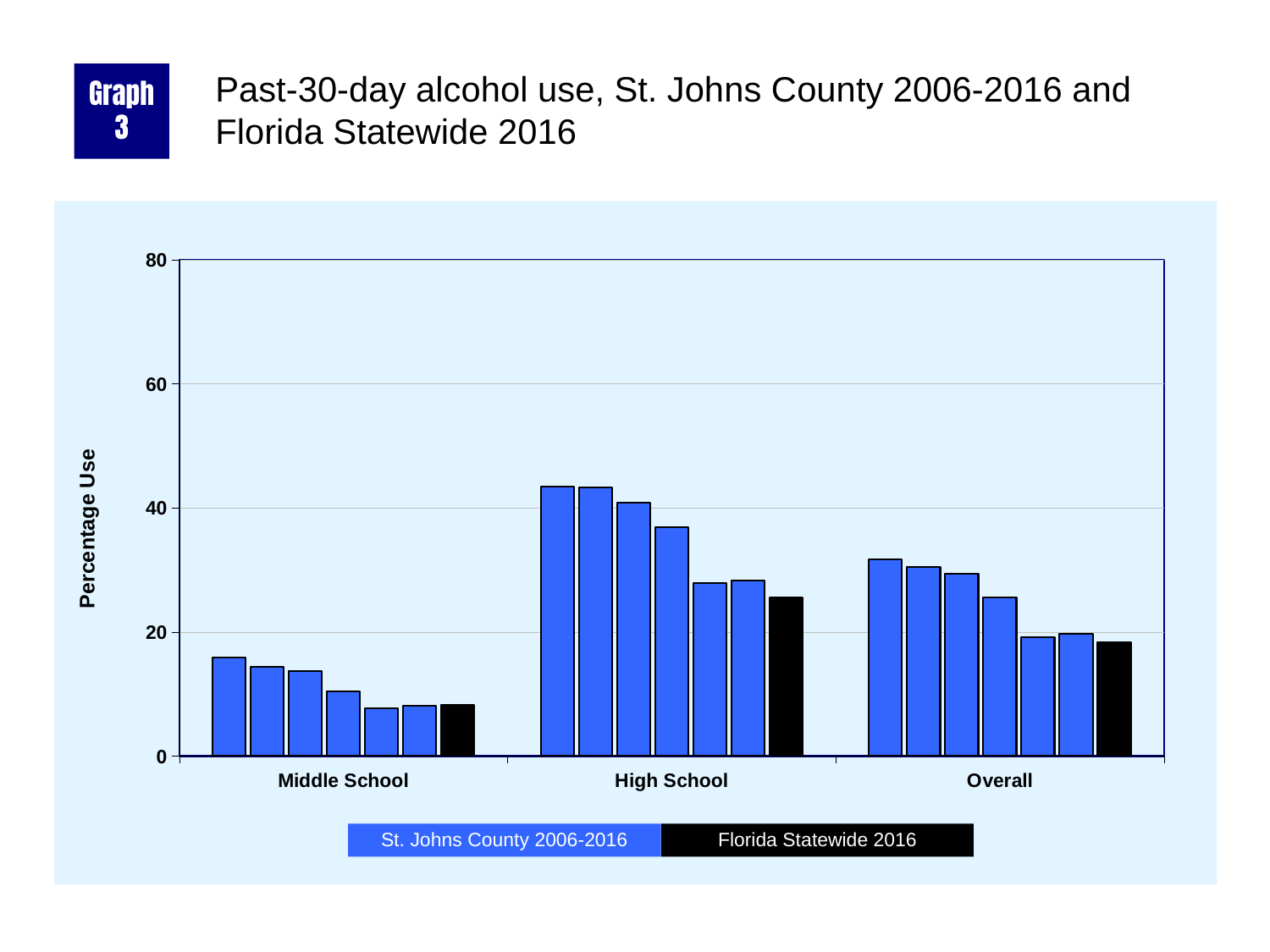

Graph 3
Past-30-day alcohol use, St. Johns County 2006-2016 and Florida Statewide 2016

### Chart

| Category | County 2006 | County 2008 | County 2010 | County 2012 | County 2014 | County 2016 | Florida 2016 |
|---|---|---|---|---|---|---|---|
| Middle School | 15.9 | 14.4 | 13.7 | 10.4 | 7.7 | 8.1 | 8.3 |
| High School | 43.4 | 43.3 | 40.9 | 36.9 | 27.9 | 28.3 | 25.5 |
| Overall | 31.7 | 30.5 | 29.4 | 25.6 | 19.2 | 19.7 | 18.3 |
Florida Statewide 2016
St. Johns County 2006-2016